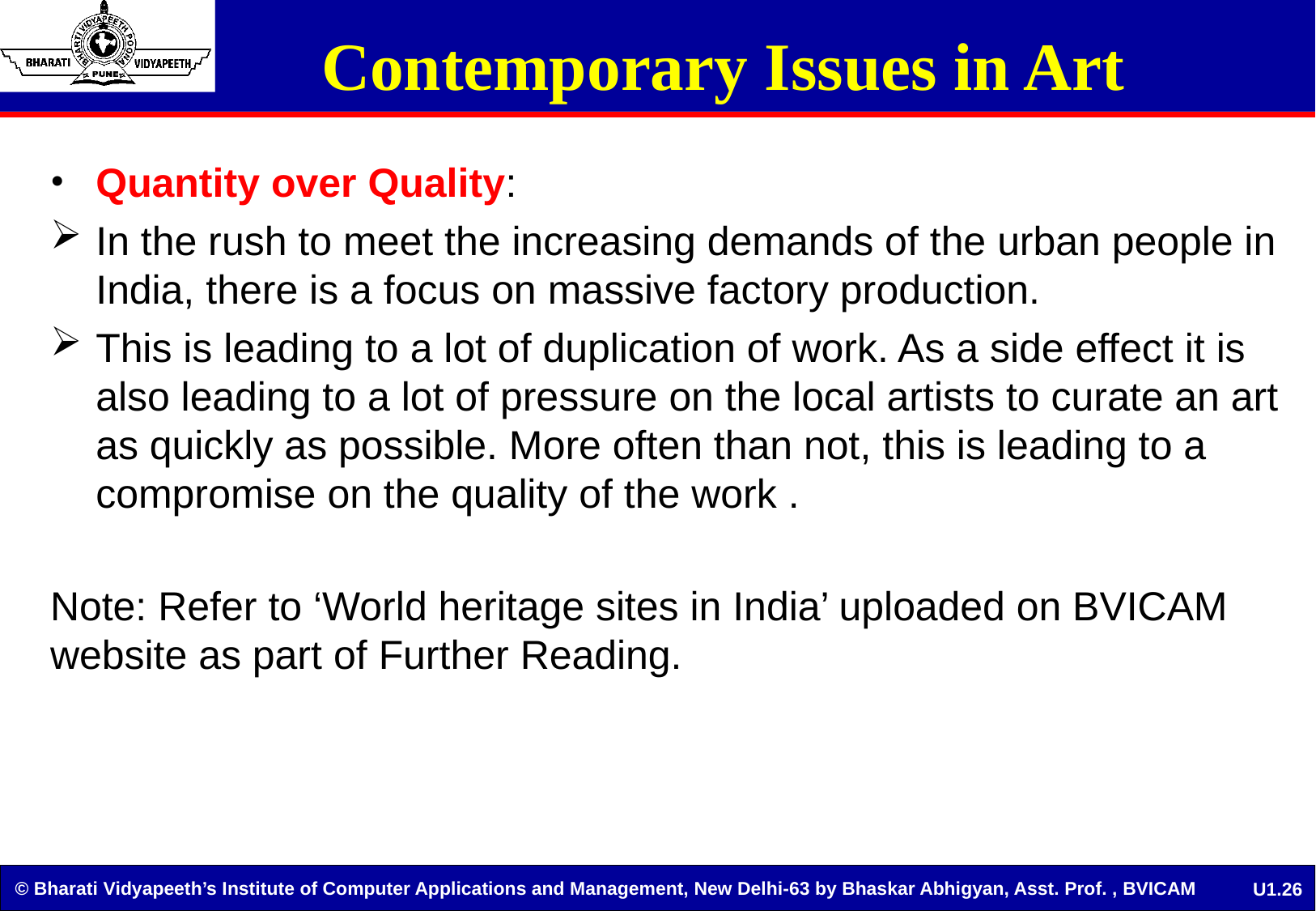

# Contemporary Issues in Art
Quantity over Quality:
In the rush to meet the increasing demands of the urban people in India, there is a focus on massive factory production.
This is leading to a lot of duplication of work. As a side effect it is also leading to a lot of pressure on the local artists to curate an art as quickly as possible. More often than not, this is leading to a compromise on the quality of the work .

Note: Refer to ‘World heritage sites in India’ uploaded on BVICAM website as part of Further Reading.